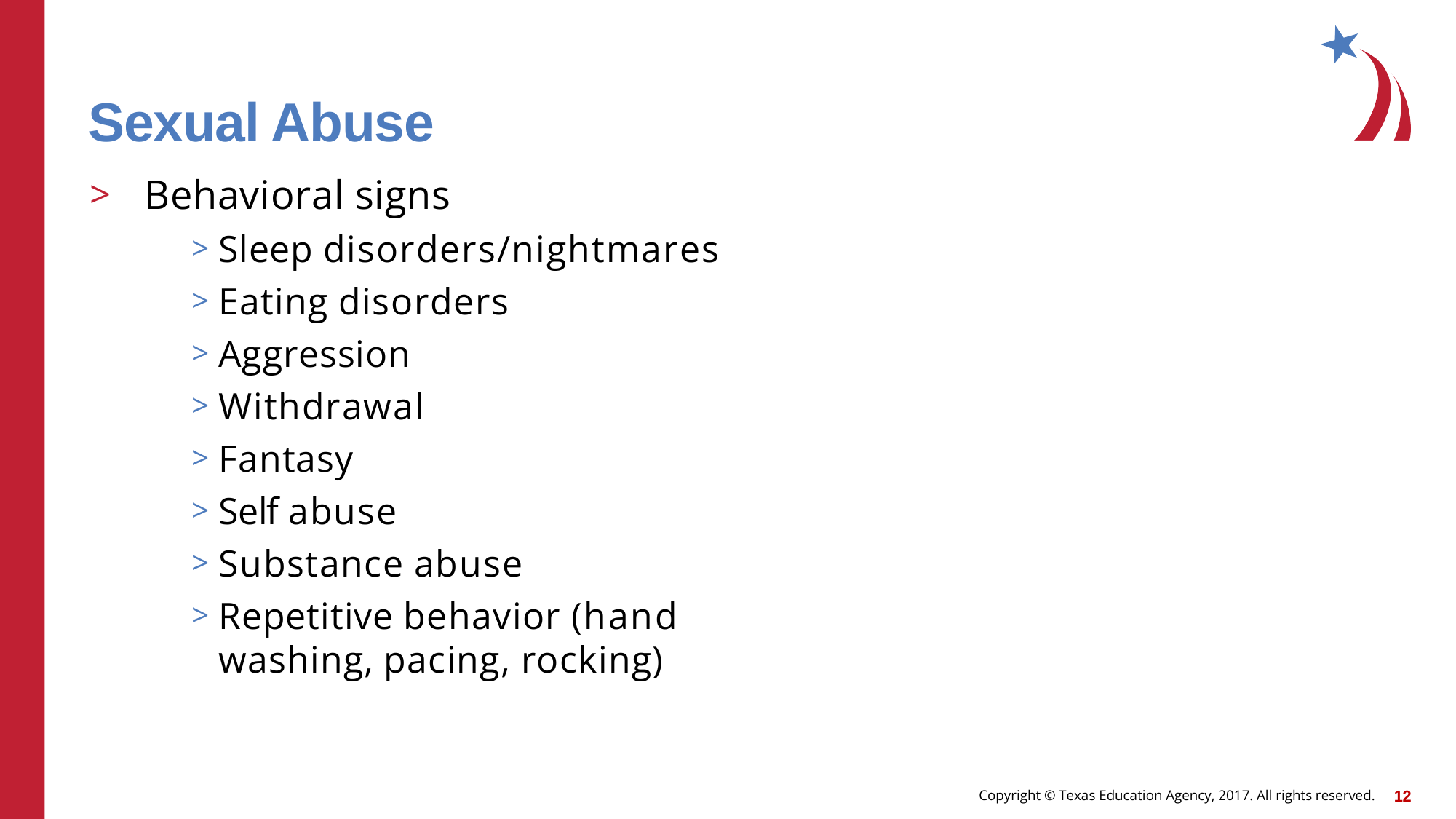

# Sexual Abuse
Behavioral signs
Sleep disorders/nightmares
Eating disorders
Aggression
Withdrawal
Fantasy
Self abuse
Substance abuse
Repetitive behavior (hand washing, pacing, rocking)